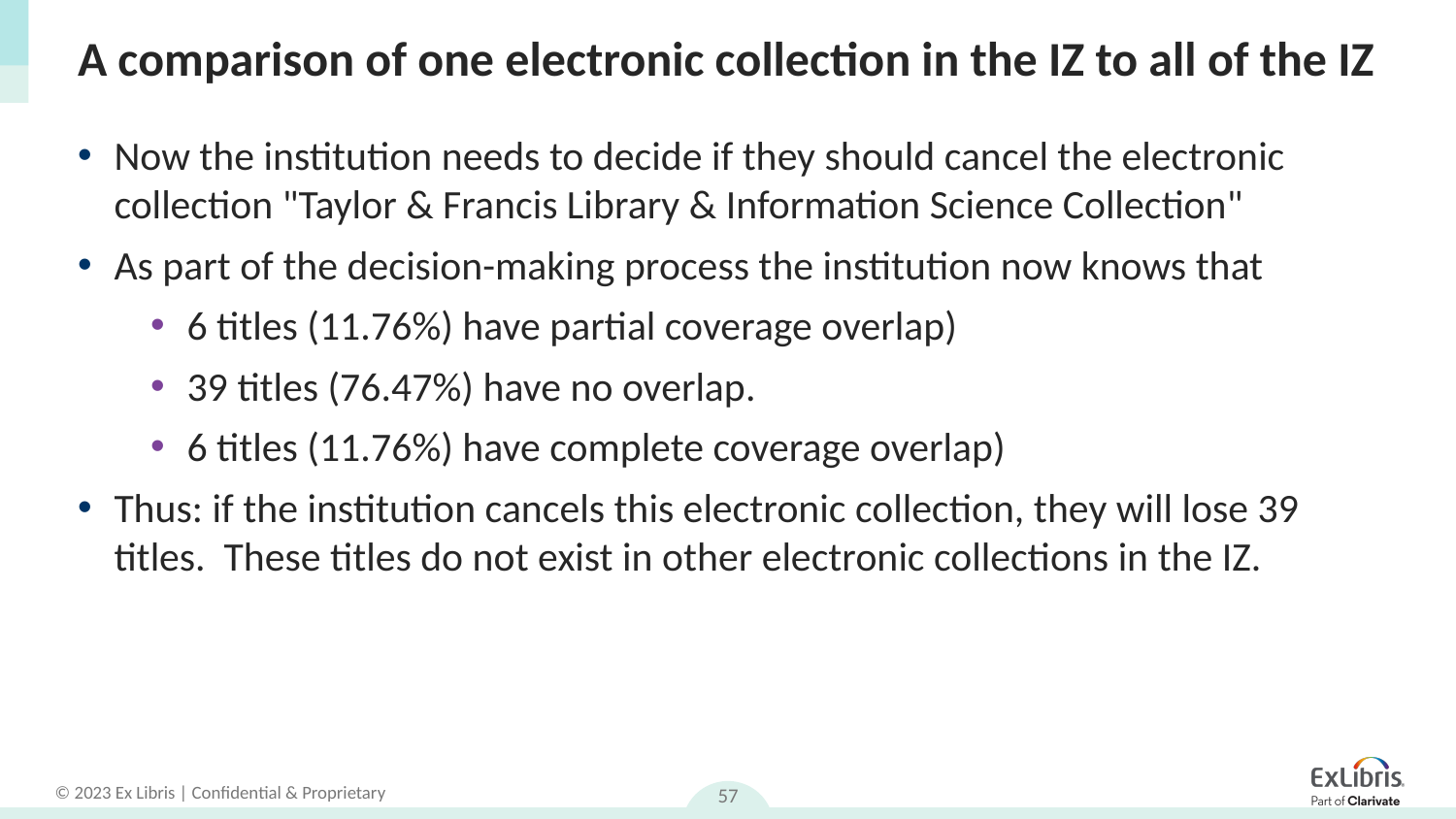

# A comparison of one electronic collection in the IZ to all of the IZ
Now the institution needs to decide if they should cancel the electronic collection "Taylor & Francis Library & Information Science Collection"
As part of the decision-making process the institution now knows that
6 titles (11.76%) have partial coverage overlap)
39 titles (76.47%) have no overlap.
6 titles (11.76%) have complete coverage overlap)
Thus: if the institution cancels this electronic collection, they will lose 39 titles.  These titles do not exist in other electronic collections in the IZ.

57